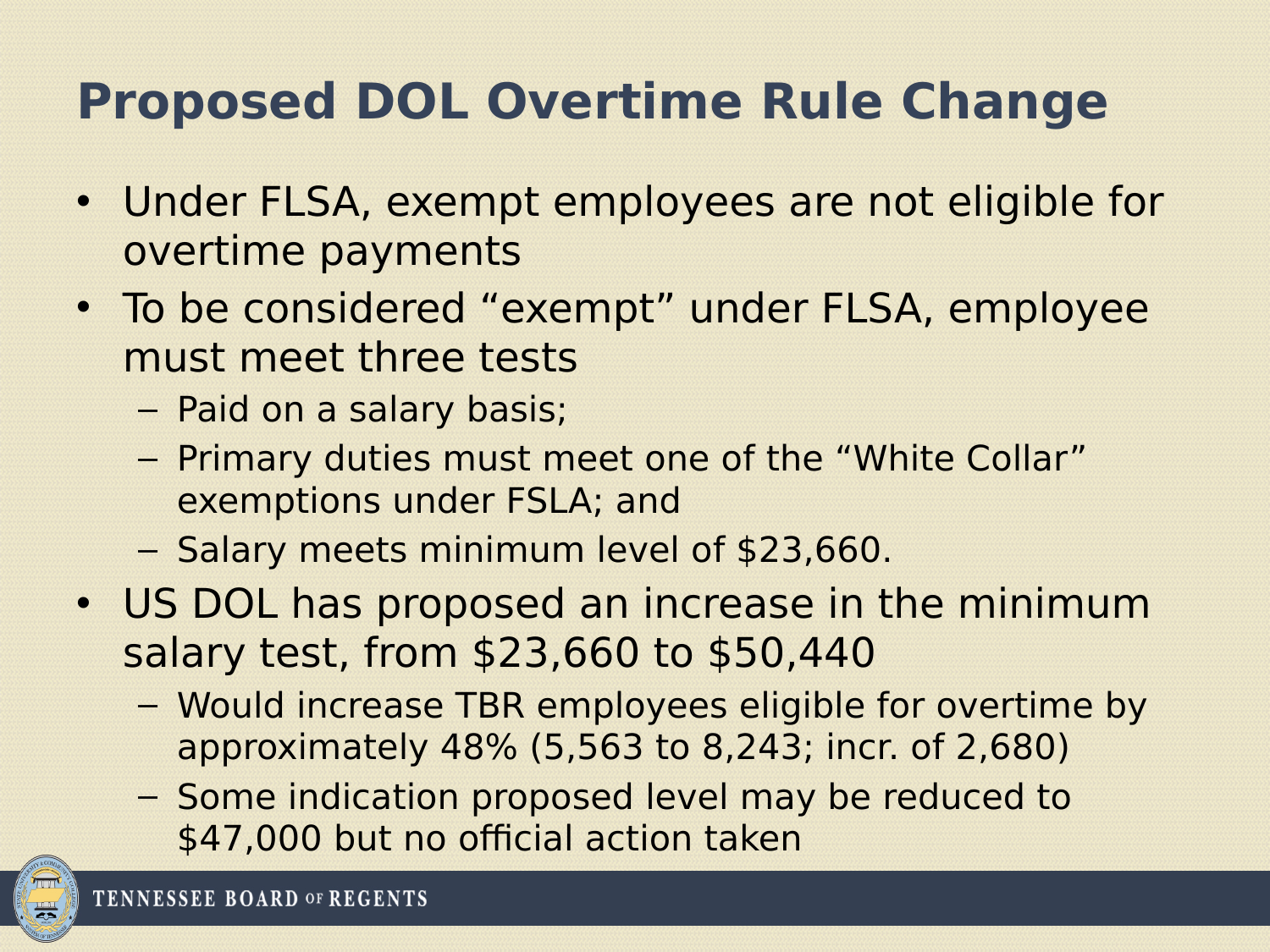

# Proposed DOL Overtime Rule Change
Under FLSA, exempt employees are not eligible for overtime payments
To be considered “exempt” under FLSA, employee must meet three tests
Paid on a salary basis;
Primary duties must meet one of the “White Collar” exemptions under FSLA; and
Salary meets minimum level of $23,660.
US DOL has proposed an increase in the minimum salary test, from $23,660 to $50,440
Would increase TBR employees eligible for overtime by approximately 48% (5,563 to 8,243; incr. of 2,680)
Some indication proposed level may be reduced to $47,000 but no official action taken